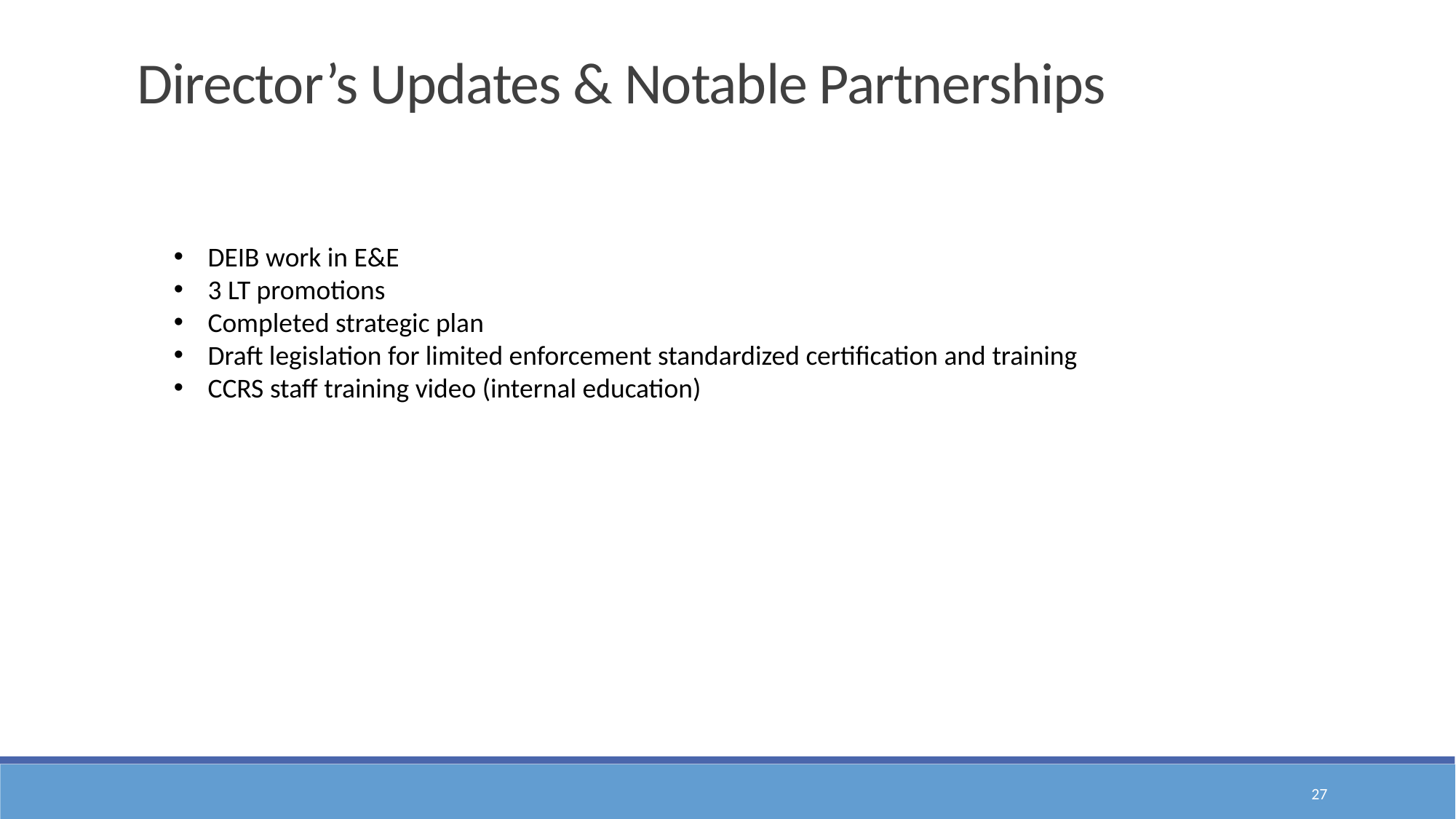

Director’s Updates & Notable Partnerships

DEIB work in E&E
3 LT promotions
Completed strategic plan
Draft legislation for limited enforcement standardized certification and training
CCRS staff training video (internal education)

27